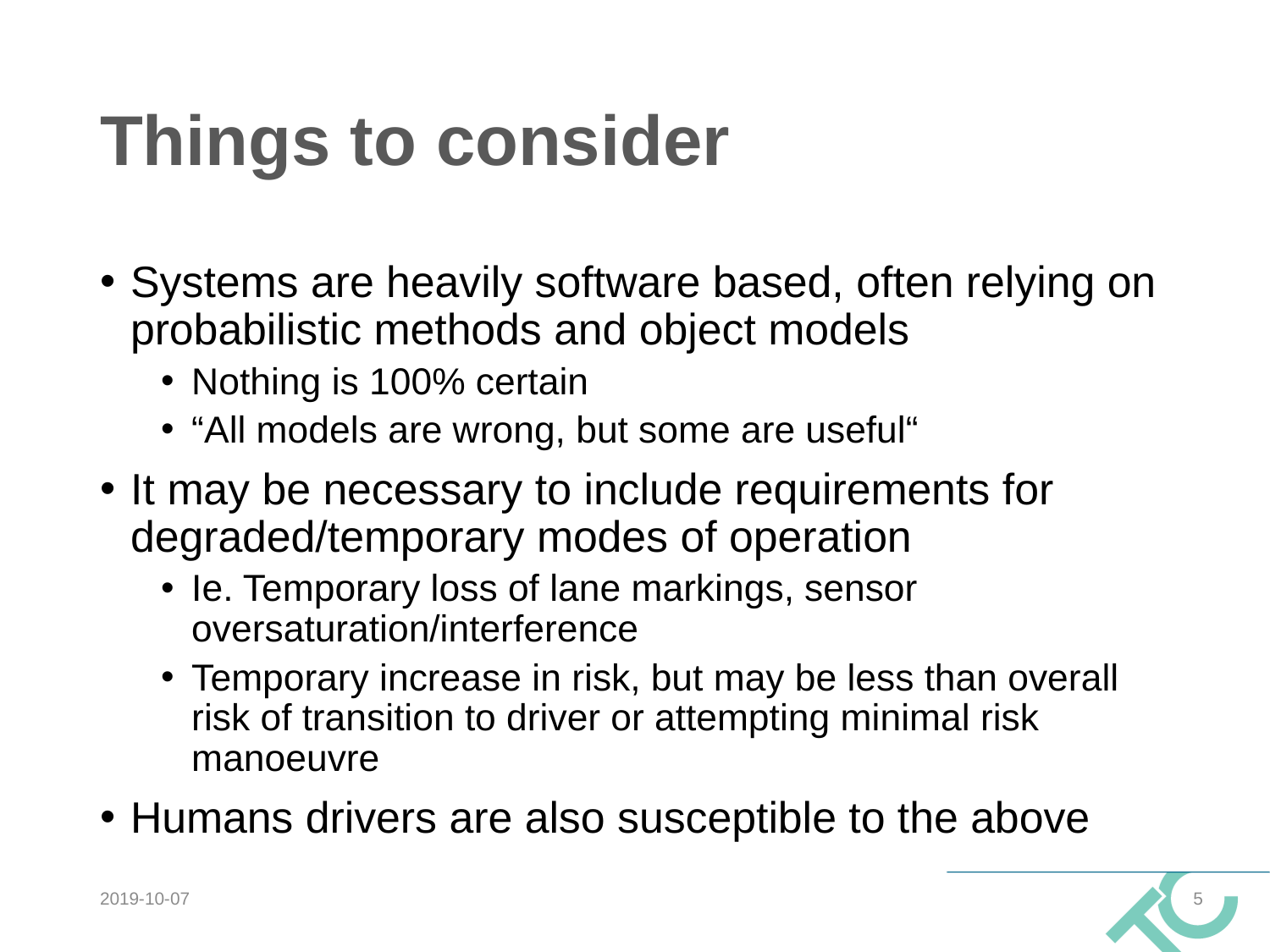

# Things to consider
Systems are heavily software based, often relying on probabilistic methods and object models
Nothing is 100% certain
“All models are wrong, but some are useful“
It may be necessary to include requirements for degraded/temporary modes of operation
Ie. Temporary loss of lane markings, sensor oversaturation/interference
Temporary increase in risk, but may be less than overall risk of transition to driver or attempting minimal risk manoeuvre
Humans drivers are also susceptible to the above

2019-10-07
5